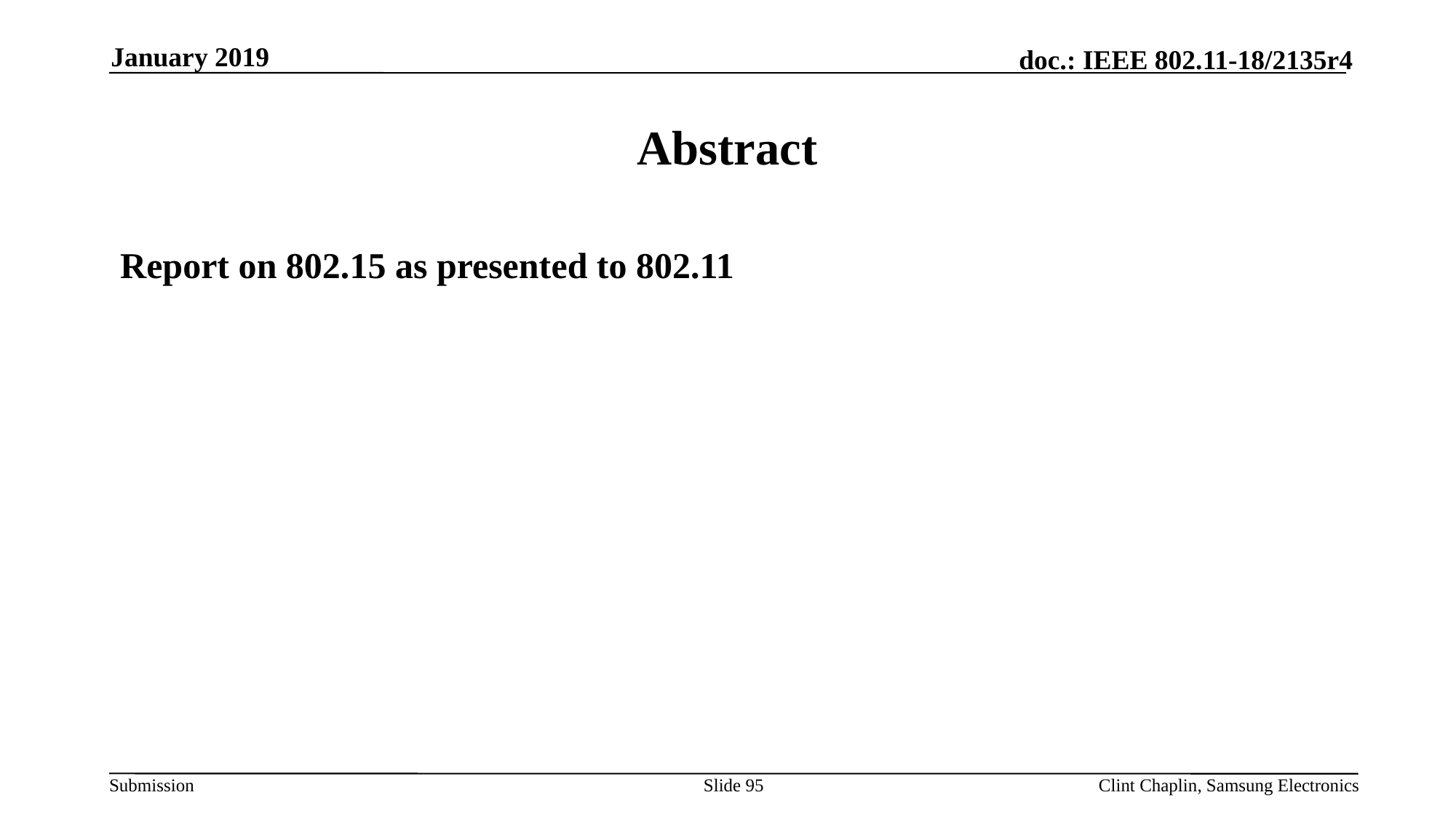

January 2019
# Abstract
Report on 802.15 as presented to 802.11
Slide 95
Clint Chaplin, Samsung Electronics